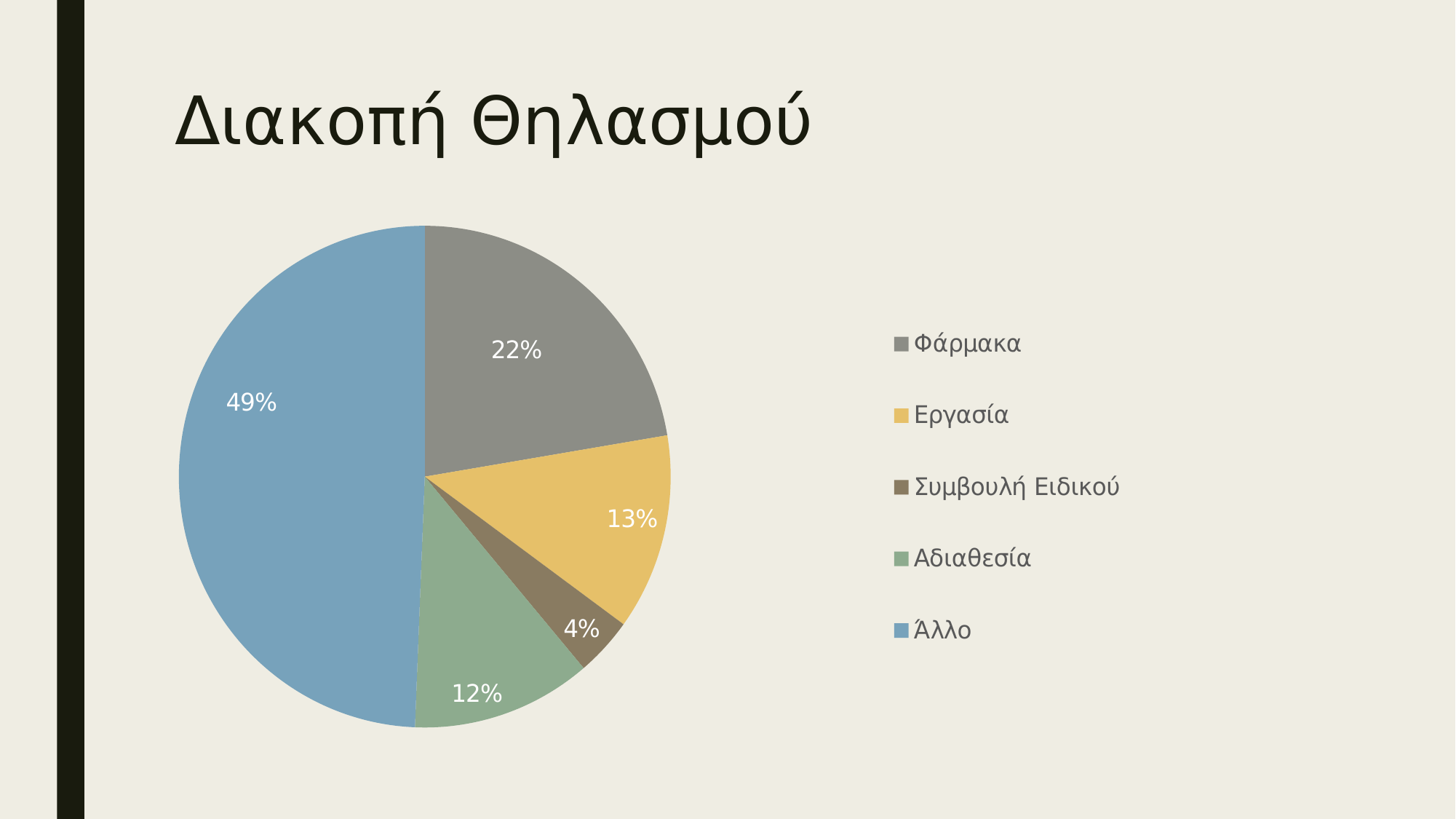

# Διακοπή Θηλασμού

### Chart

| Category | Διακοπή Θηλασμού Λόγω |
|---|---|
| Φάρμακα | 53.0 |
| Εργασία | 30.0 |
| Συμβουλή Ειδικού | 9.0 |
| Αδιαθεσία | 28.0 |
| Άλλο | 117.0 |